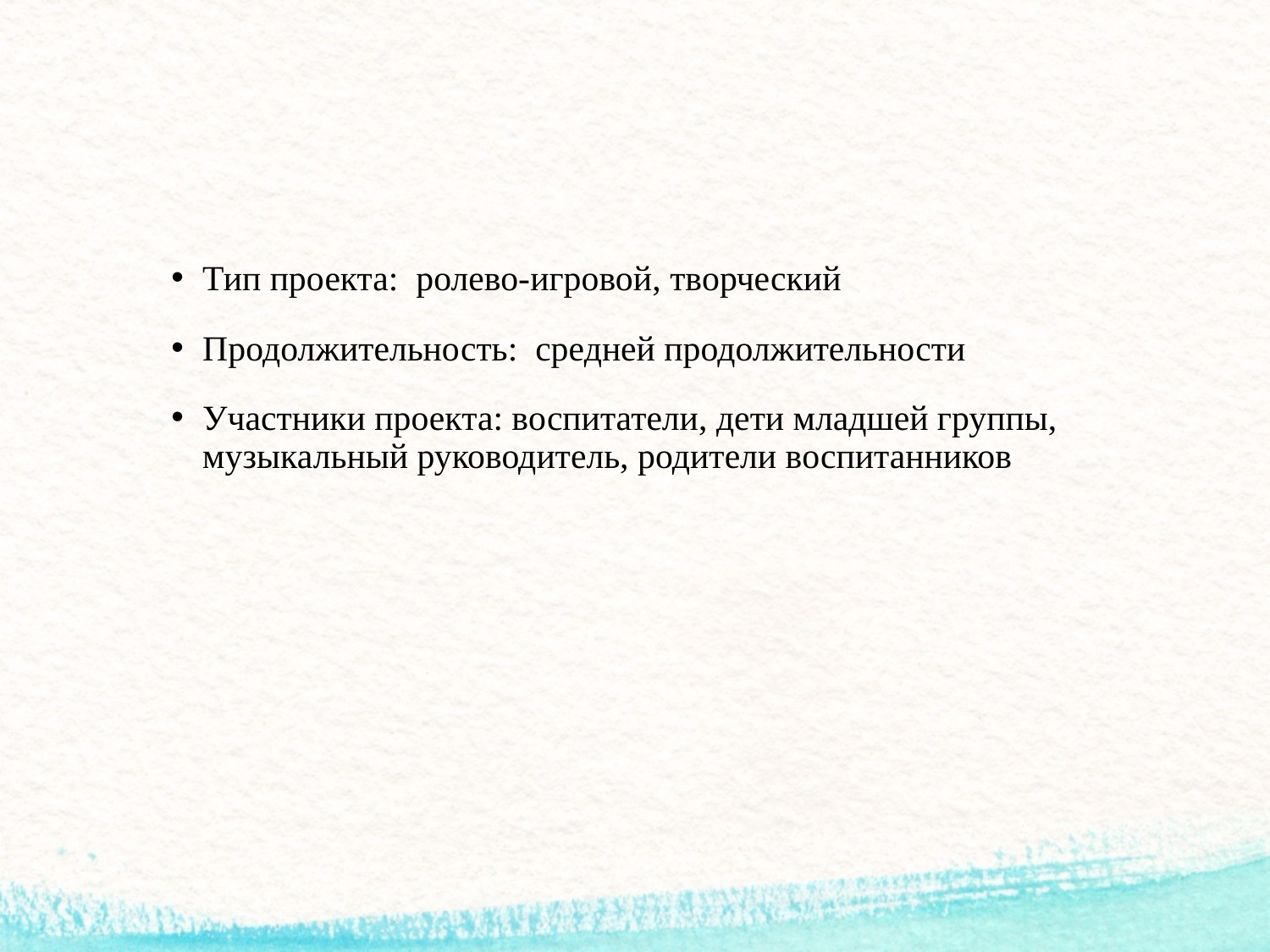

Тип проекта:  ролево-игровой, творческий
Продолжительность:  средней продолжительности
Участники проекта: воспитатели, дети младшей группы, музыкальный руководитель, родители воспитанников